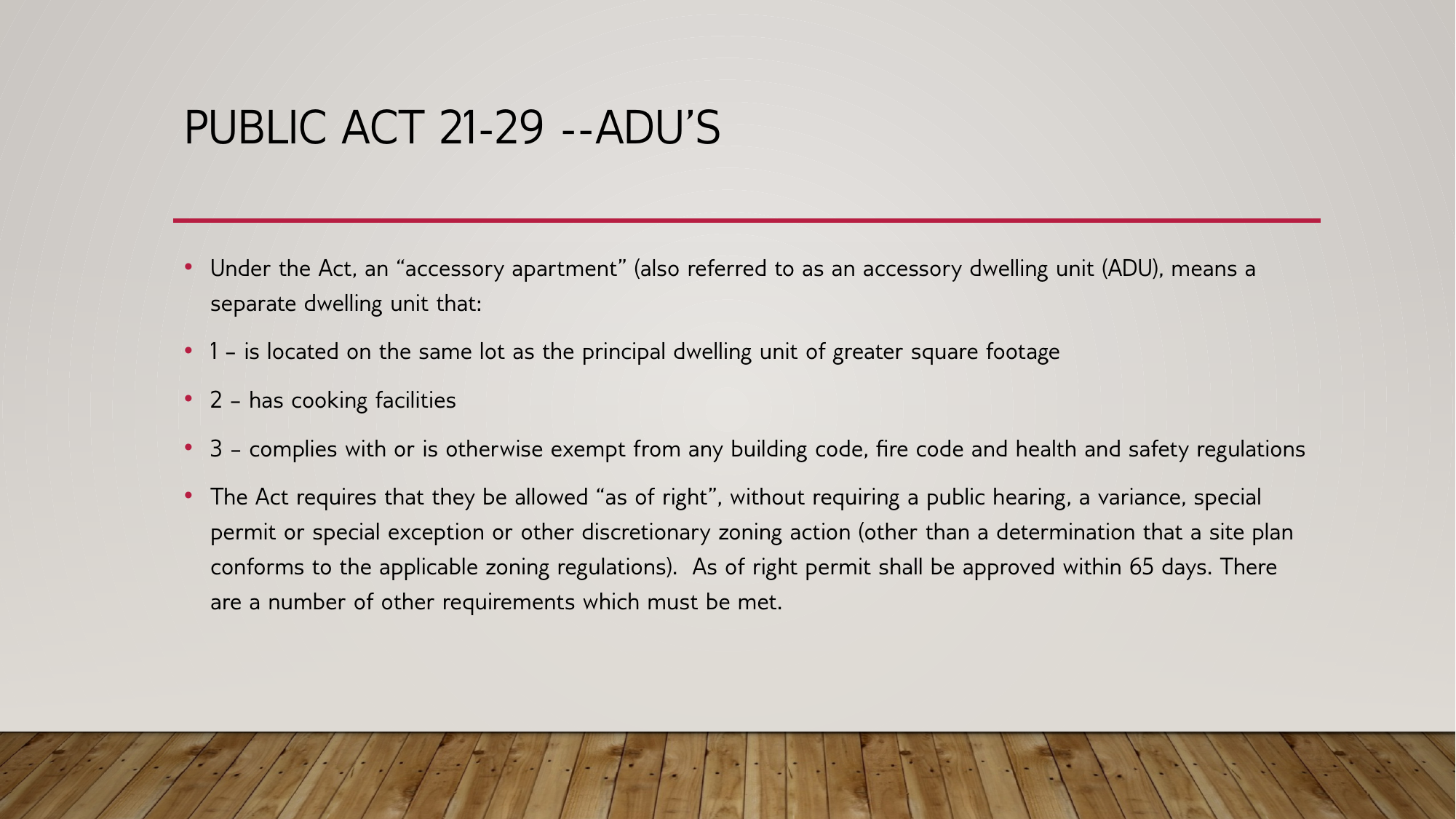

# Public act 21-29 --ADU’s
Under the Act, an “accessory apartment” (also referred to as an accessory dwelling unit (ADU), means a separate dwelling unit that:
1 – is located on the same lot as the principal dwelling unit of greater square footage
2 – has cooking facilities
3 – complies with or is otherwise exempt from any building code, fire code and health and safety regulations
The Act requires that they be allowed “as of right”, without requiring a public hearing, a variance, special permit or special exception or other discretionary zoning action (other than a determination that a site plan conforms to the applicable zoning regulations).  As of right permit shall be approved within 65 days. There are a number of other requirements which must be met.